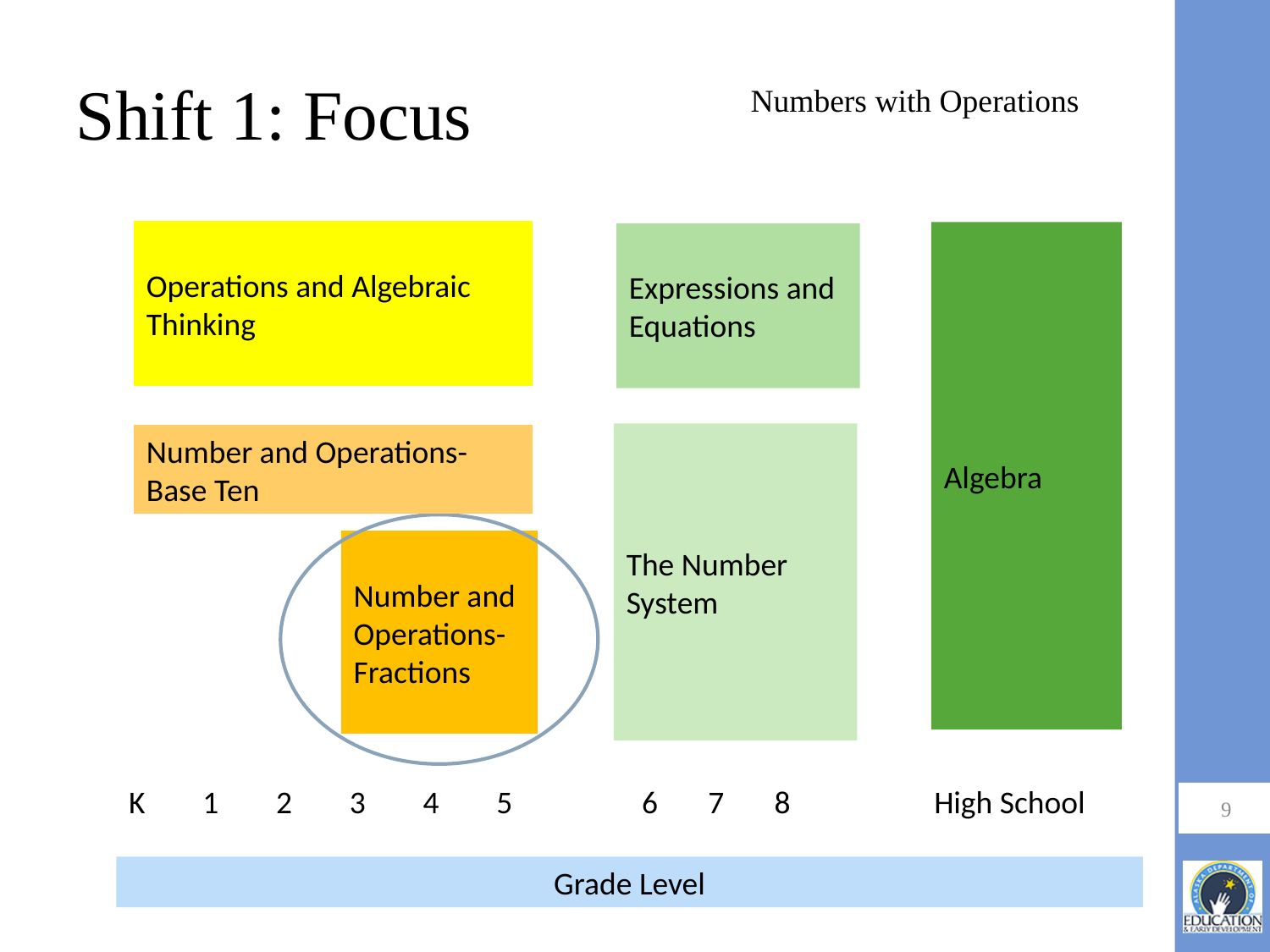

Shift 1: Focus
Numbers with Operations

Operations and Algebraic Thinking

Algebra

Expressions and Equations

The Number System

Number and Operations-
Base Ten

Number and Operations- Fractions

K        1        2        3        4        5                  6       7       8                    High School
Grade Level
9